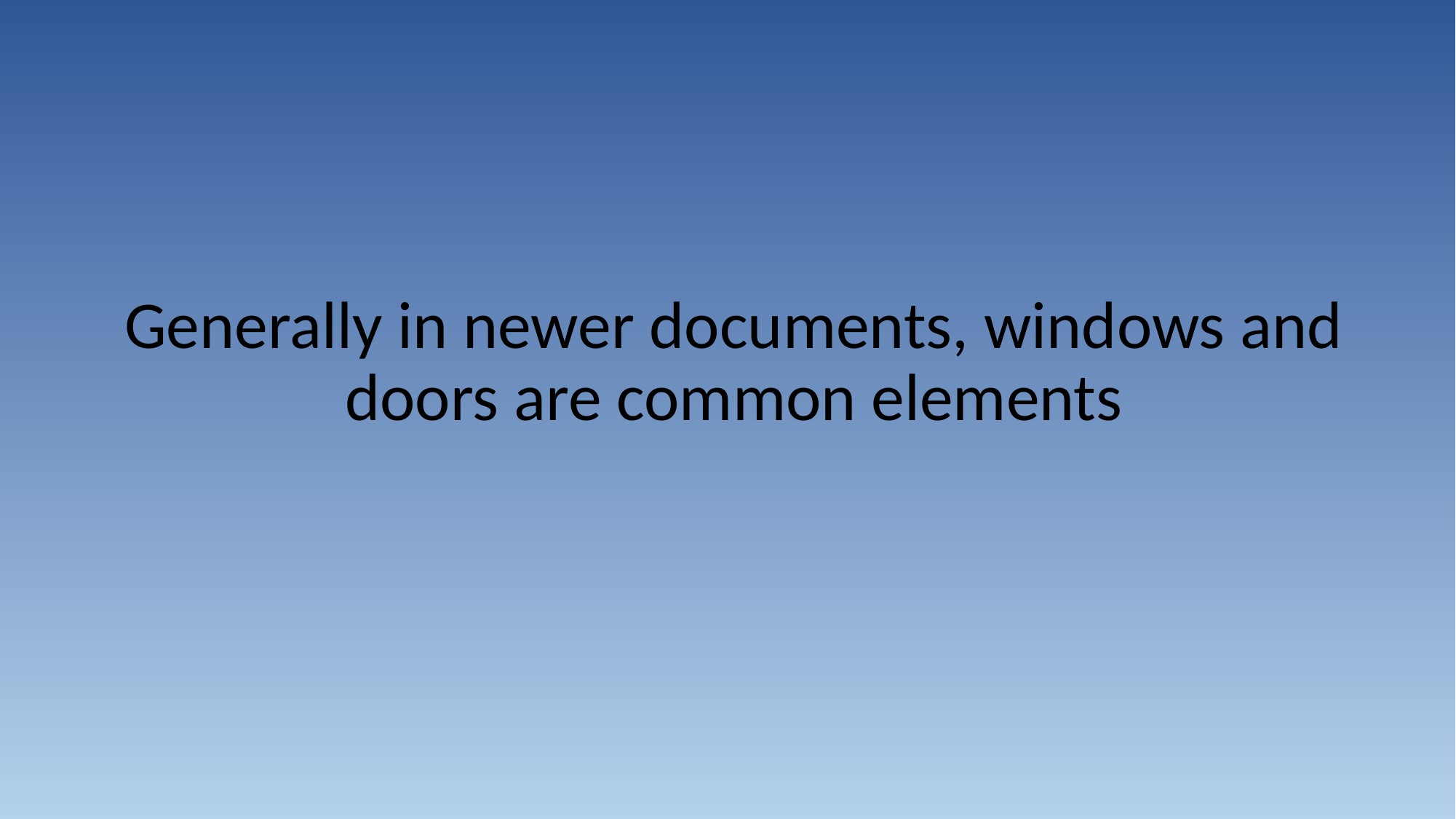

# Generally in newer documents, windows and doors are common elements